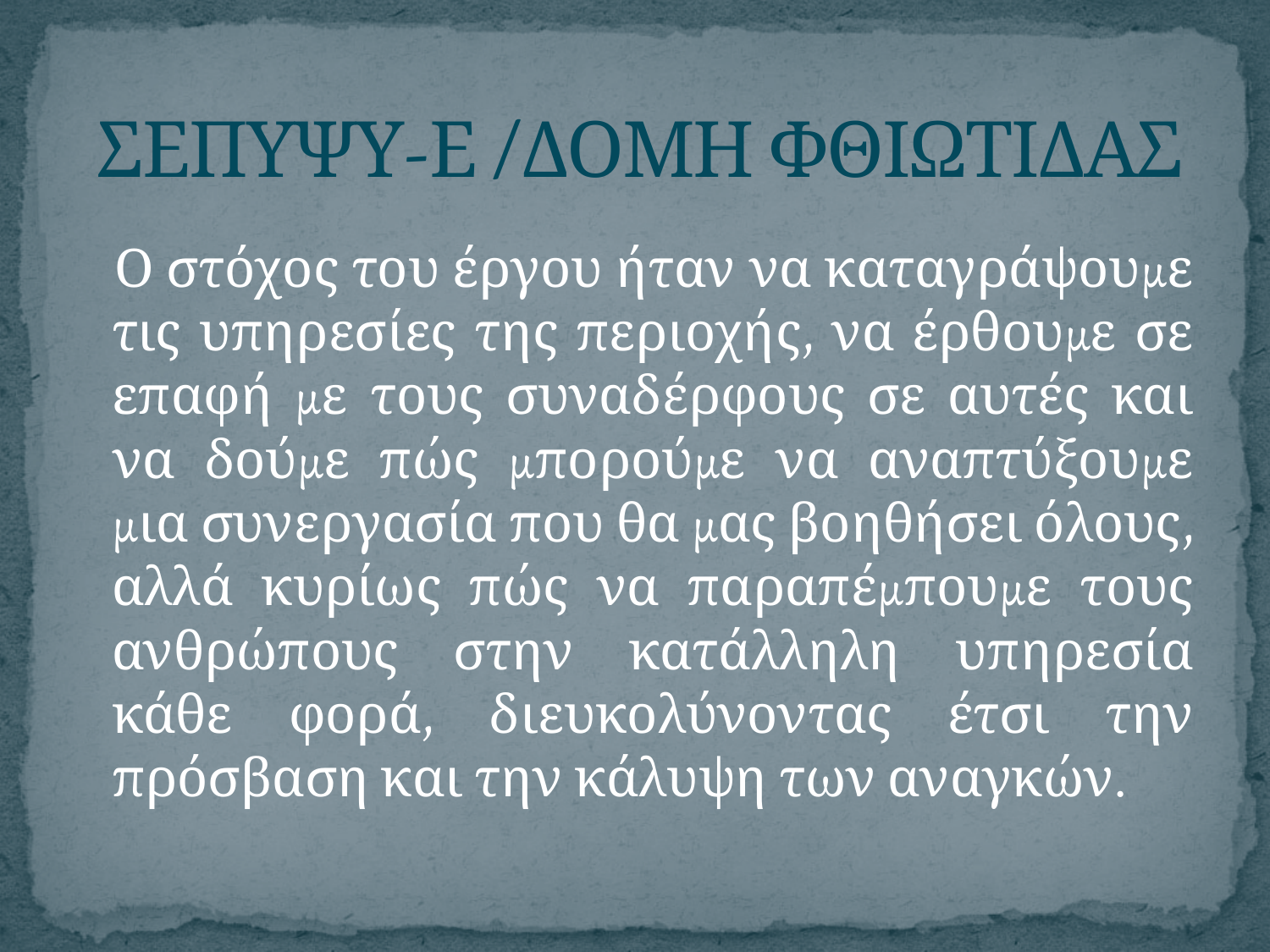

# ΣΕΠΥΨΥ-Ε /ΔΟΜΗ ΦΘΙΩΤΙΔΑΣ
   Ο στόχος του έργου ήταν να καταγράψουμε τις υπηρεσίες της περιοχής, να έρθουμε σε επαφή με τους συναδέρφους σε αυτές και να δούμε πώς μπορούμε να αναπτύξουμε μια συνεργασία που θα μας βοηθήσει όλους, αλλά κυρίως πώς να παραπέμπουμε τους ανθρώπους στην κατάλληλη υπηρεσία κάθε φορά, διευκολύνοντας έτσι την πρόσβαση και την κάλυψη των αναγκών.